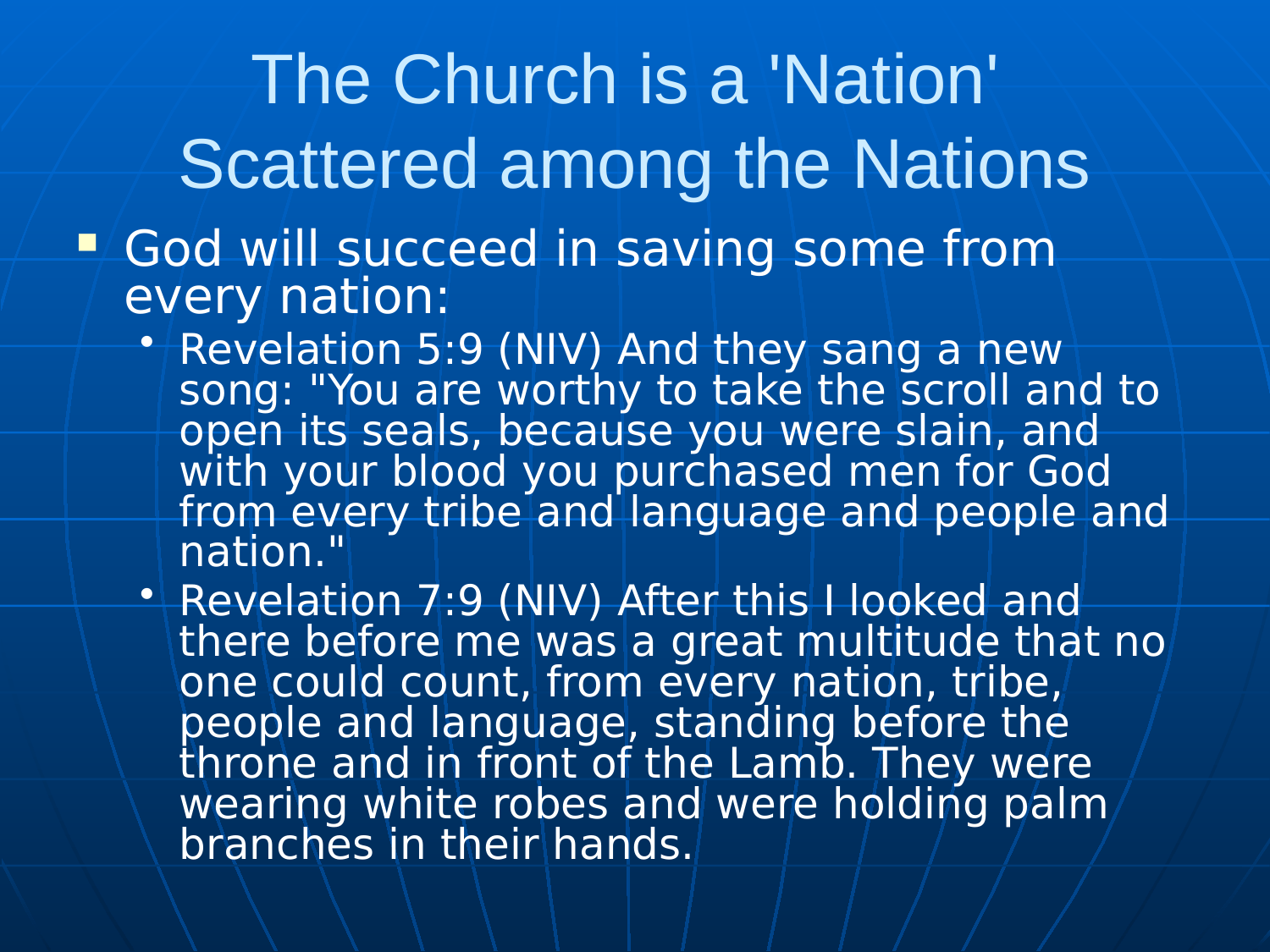

# The Church is a 'Nation' Scattered among the Nations
God will succeed in saving some from every nation:
Revelation 5:9 (NIV) And they sang a new song: "You are worthy to take the scroll and to open its seals, because you were slain, and with your blood you purchased men for God from every tribe and language and people and nation."
Revelation 7:9 (NIV) After this I looked and there before me was a great multitude that no one could count, from every nation, tribe, people and language, standing before the throne and in front of the Lamb. They were wearing white robes and were holding palm branches in their hands.